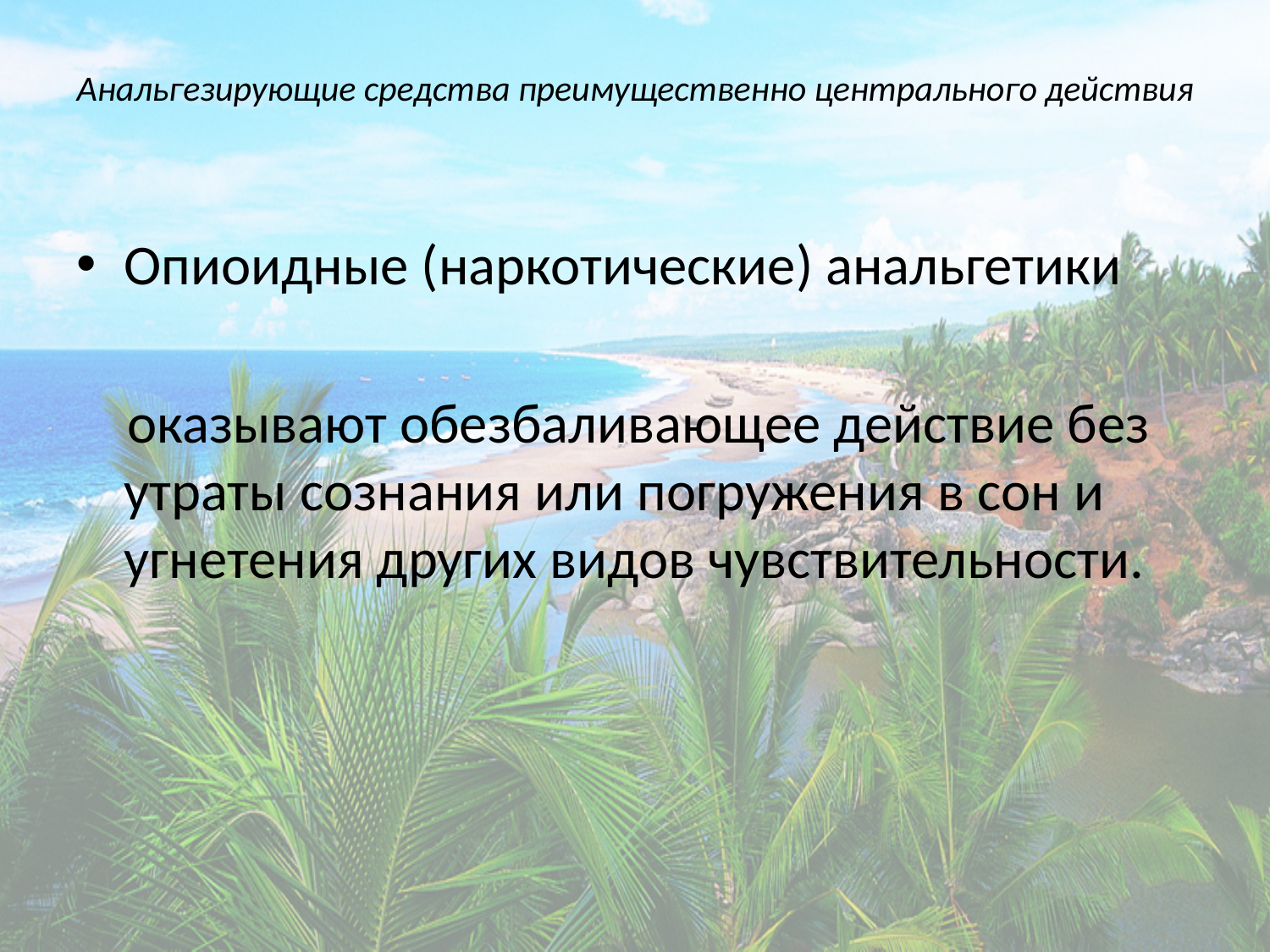

# Анальгезирующие средства преимущественно центрального действия
Опиоидные (наркотические) анальгетики

    оказывают обезбаливающее действие без утраты сознания или погружения в сон и угнетения других видов чувствительности.